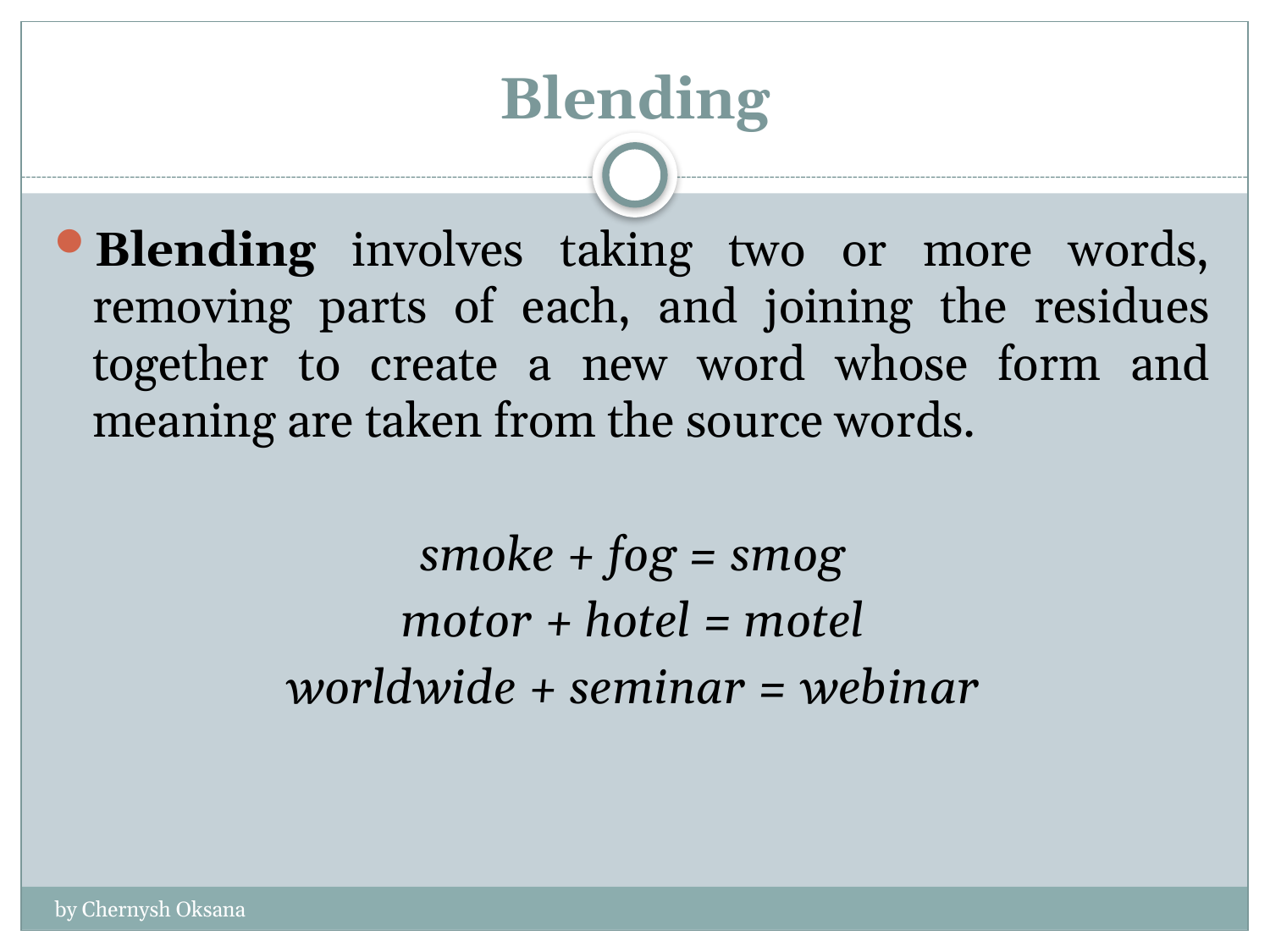

# Blending
Blending involves taking two or more words, removing parts of each, and joining the residues together to create a new word whose form and meaning are taken from the source words.

smoke + fog = smog
motor + hotel = motel
worldwide + seminar = webinar

by Chernysh Oksana